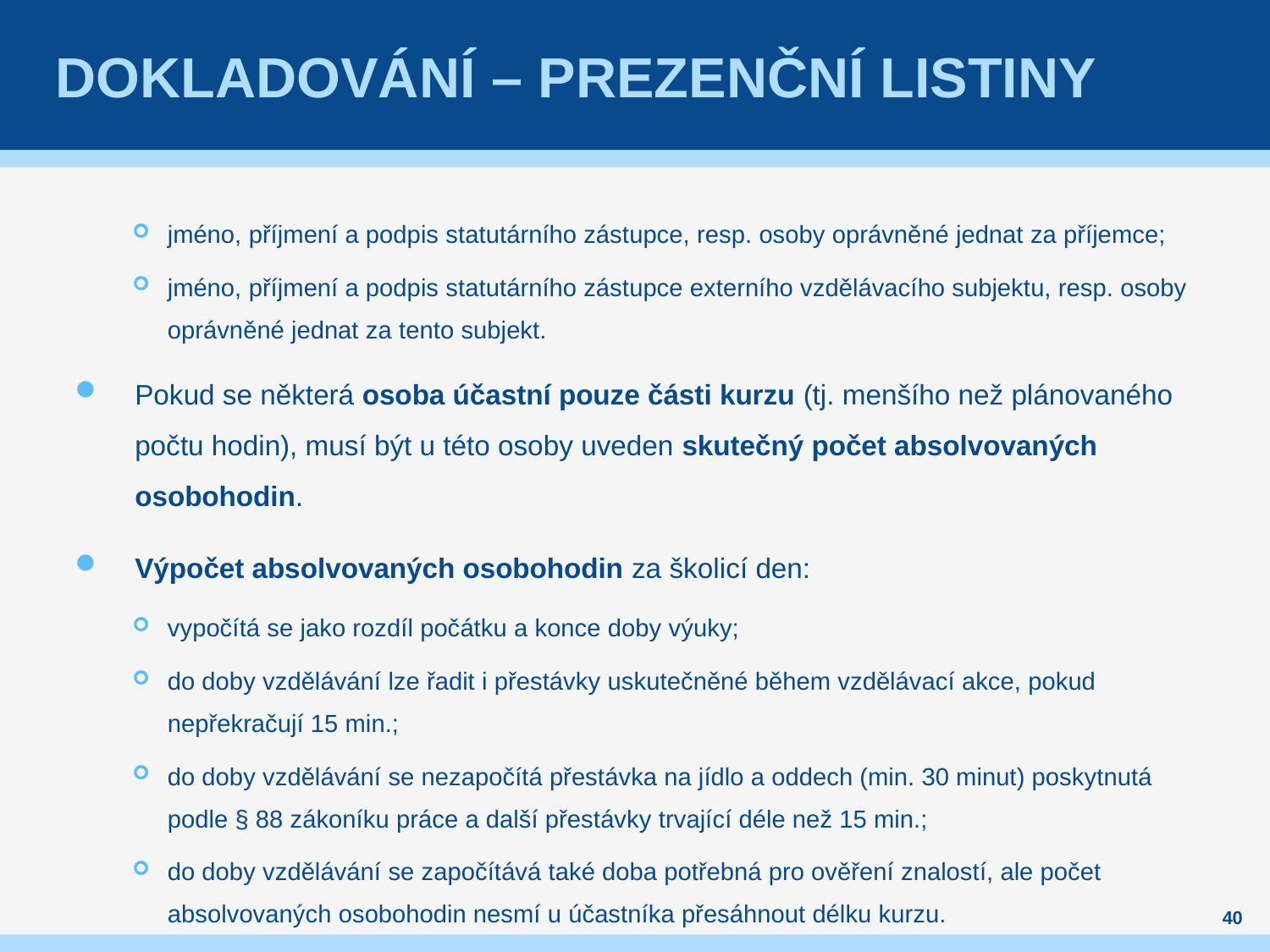

# Dokladování – prezenční listiny
jméno, příjmení a podpis statutárního zástupce, resp. osoby oprávněné jednat za příjemce;
jméno, příjmení a podpis statutárního zástupce externího vzdělávacího subjektu, resp. osoby oprávněné jednat za tento subjekt.
Pokud se některá osoba účastní pouze části kurzu (tj. menšího než plánovaného počtu hodin), musí být u této osoby uveden skutečný počet absolvovaných osobohodin.
Výpočet absolvovaných osobohodin za školicí den:
vypočítá se jako rozdíl počátku a konce doby výuky;
do doby vzdělávání lze řadit i přestávky uskutečněné během vzdělávací akce, pokud nepřekračují 15 min.;
do doby vzdělávání se nezapočítá přestávka na jídlo a oddech (min. 30 minut) poskytnutá podle § 88 zákoníku práce a další přestávky trvající déle než 15 min.;
do doby vzdělávání se započítává také doba potřebná pro ověření znalostí, ale počet absolvovaných osobohodin nesmí u účastníka přesáhnout délku kurzu.
40